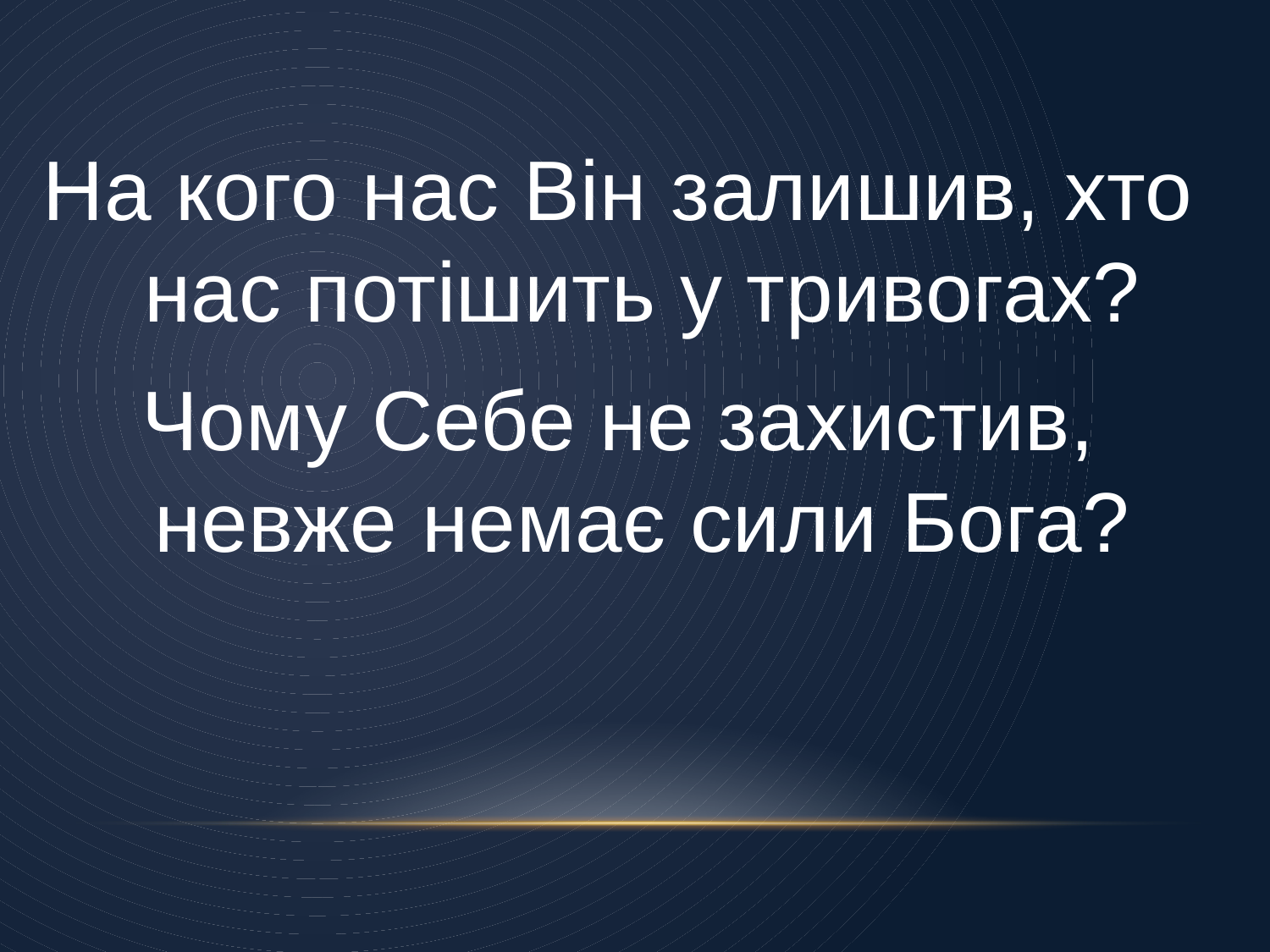

На кого нас Він залишив, хто нас потішить у тривогах?
Чому Себе не захистив, невже немає сили Бога?